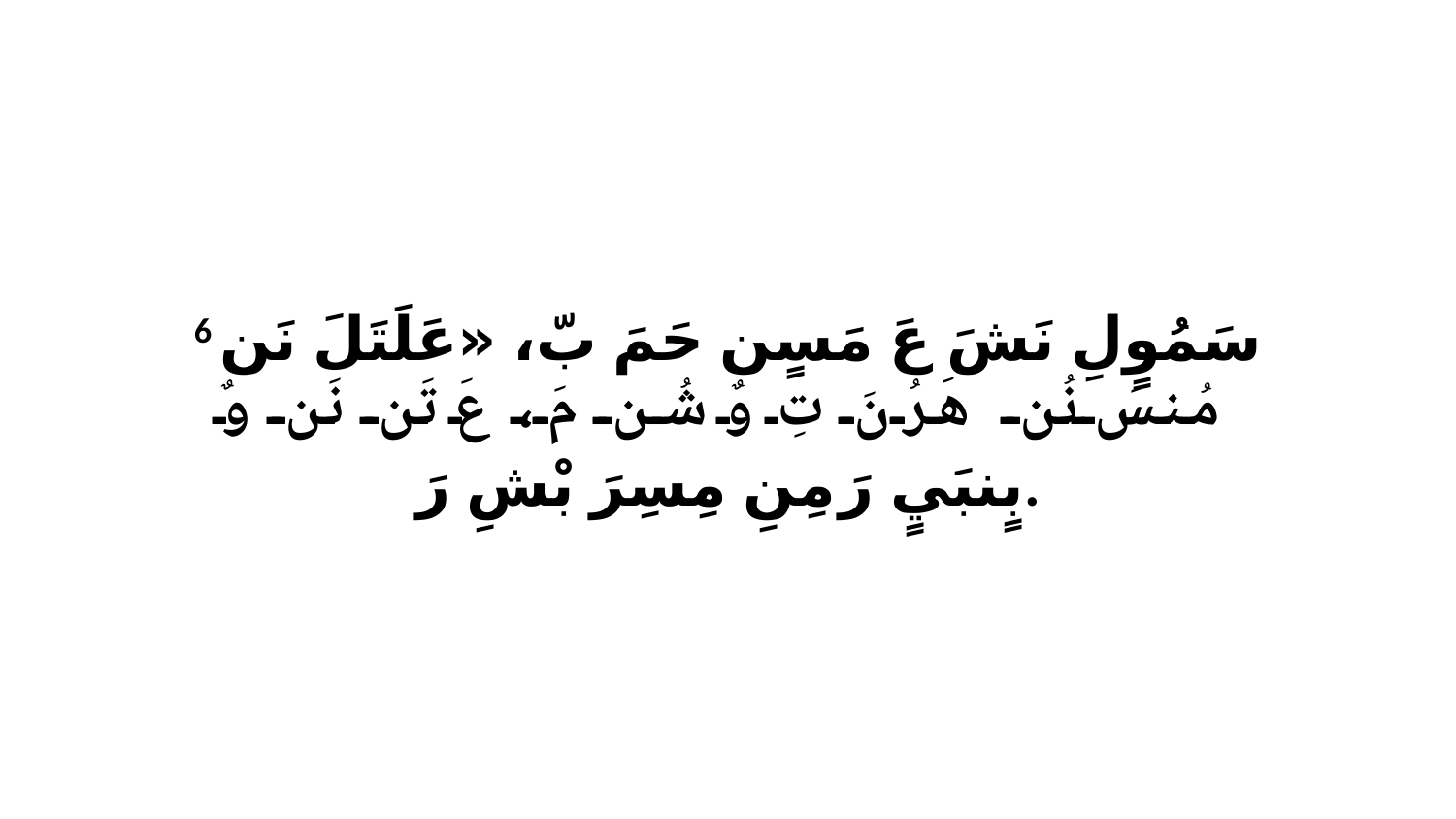

6 سَمُوٍلِ نَشَ عَ مَسٍن حَمَ بّ، «عَلَتَلَ نَن مُنسَ نُن هَرُنَ تِ وٌ شُن مَ، عَ تَن نَن وٌ بٍنبَيٍ رَ مِنِ مِسِرَ بْشِ رَ.